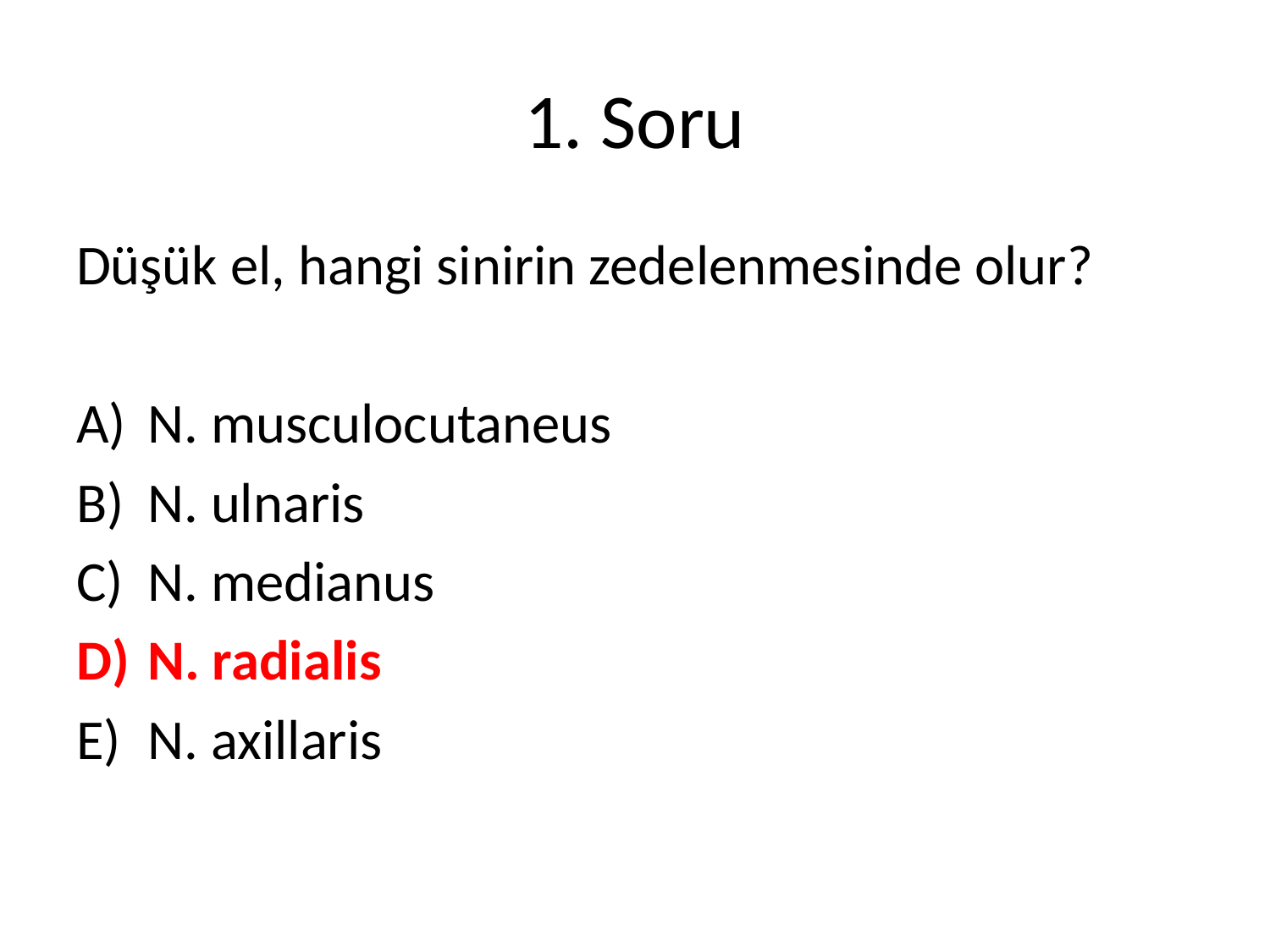

# 1. Soru
Düşük el, hangi sinirin zedelenmesinde olur?

N. musculocutaneus
N. ulnaris
N. medianus
N. radialis
N. axillaris